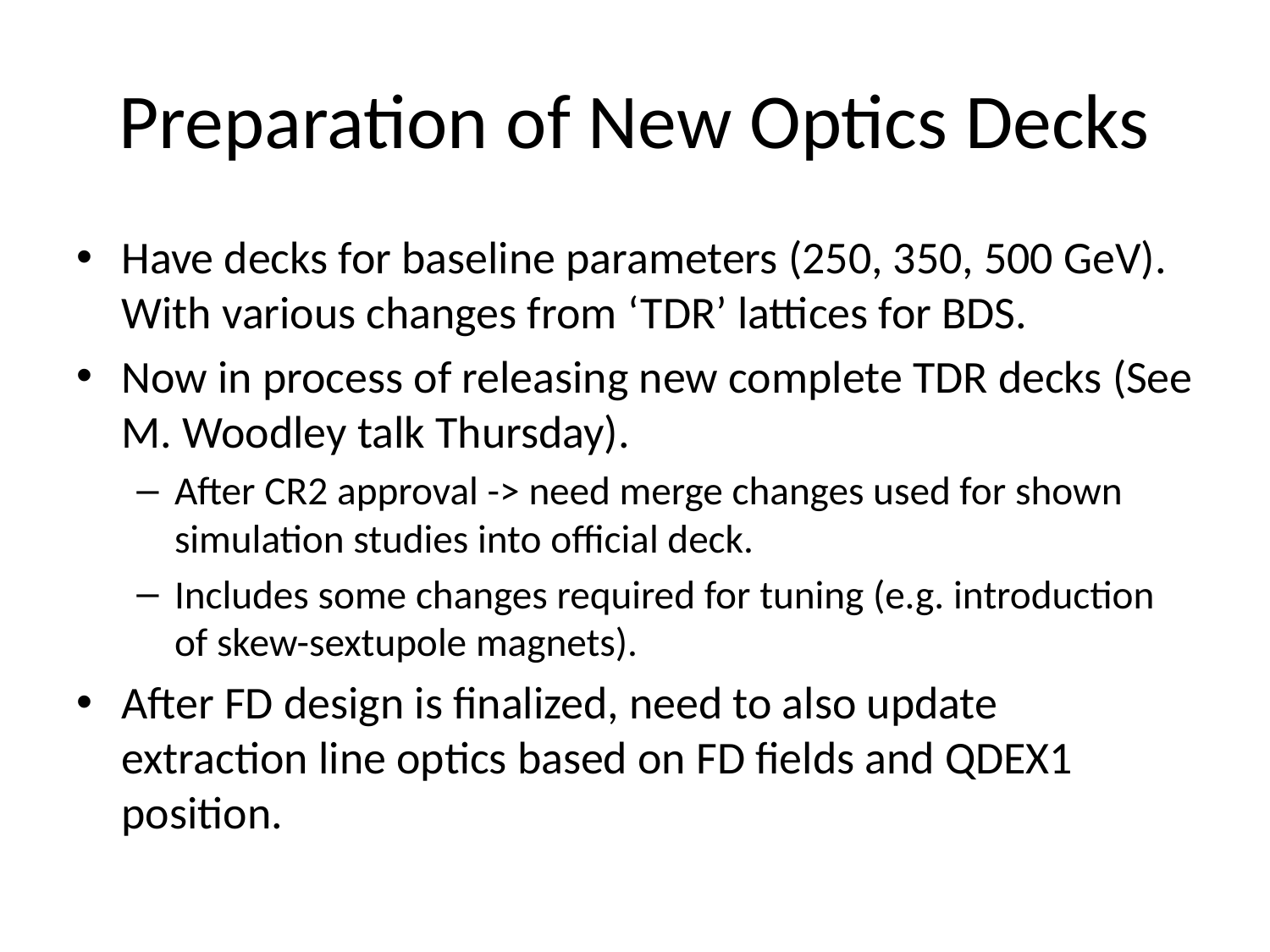

# Preparation of New Optics Decks
Have decks for baseline parameters (250, 350, 500 GeV). With various changes from ‘TDR’ lattices for BDS.
Now in process of releasing new complete TDR decks (See M. Woodley talk Thursday).
After CR2 approval -> need merge changes used for shown simulation studies into official deck.
Includes some changes required for tuning (e.g. introduction of skew-sextupole magnets).
After FD design is finalized, need to also update extraction line optics based on FD fields and QDEX1 position.